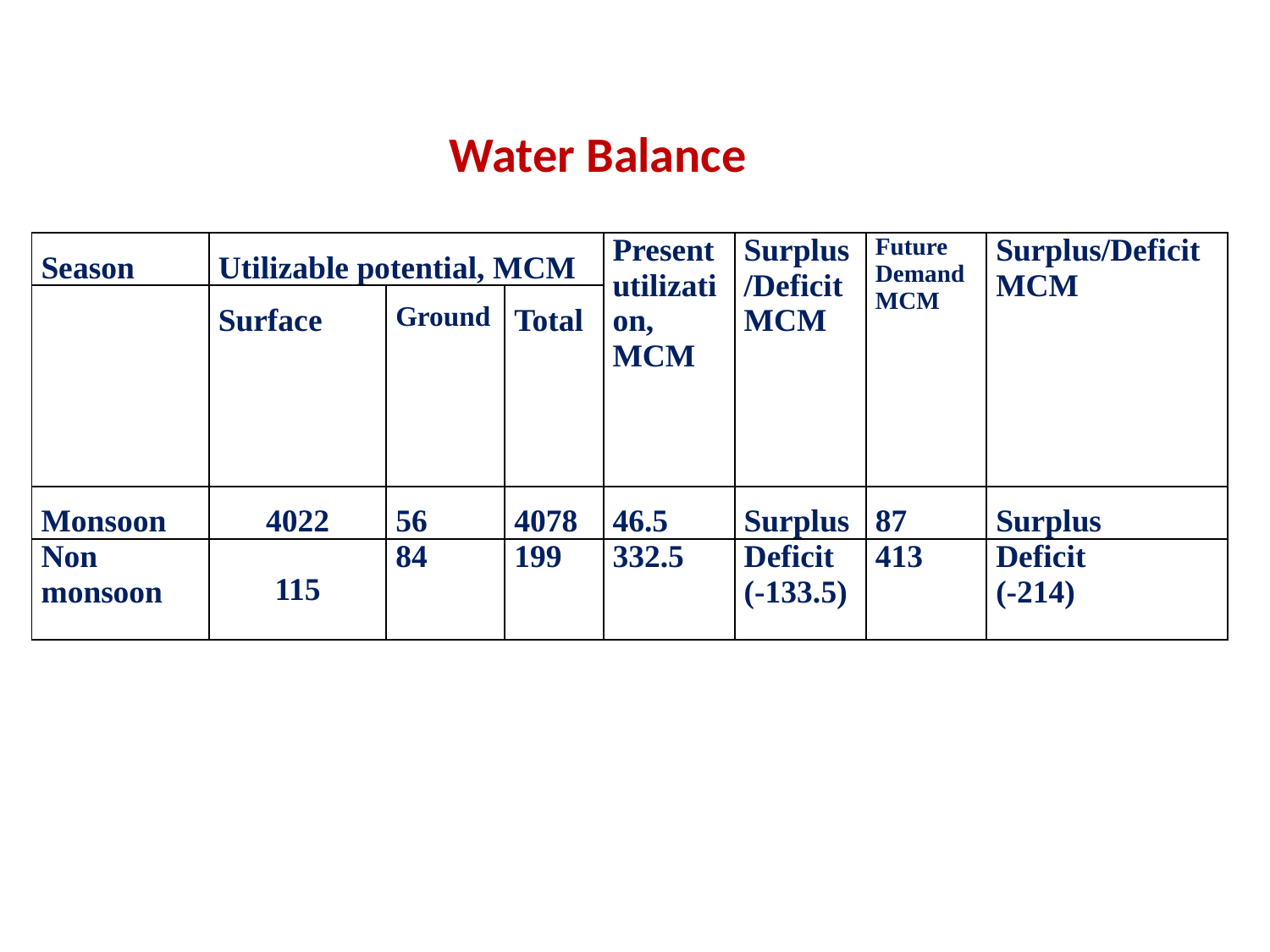

Water Balance
| Season | Utilizable potential, MCM |  |  | Present utilization, MCM | Surplus/Deficit MCM | Future DemandMCM | Surplus/Deficit MCM |
| --- | --- | --- | --- | --- | --- | --- | --- |
|  | Surface | Ground | Total |  |  |  |  |
| Monsoon | 4022 | 56 | 4078 | 46.5 | Surplus | 87 | Surplus |
| Non monsoon | 115 | 84 | 199 | 332.5 | Deficit (-133.5) | 413 | Deficit (-214) |